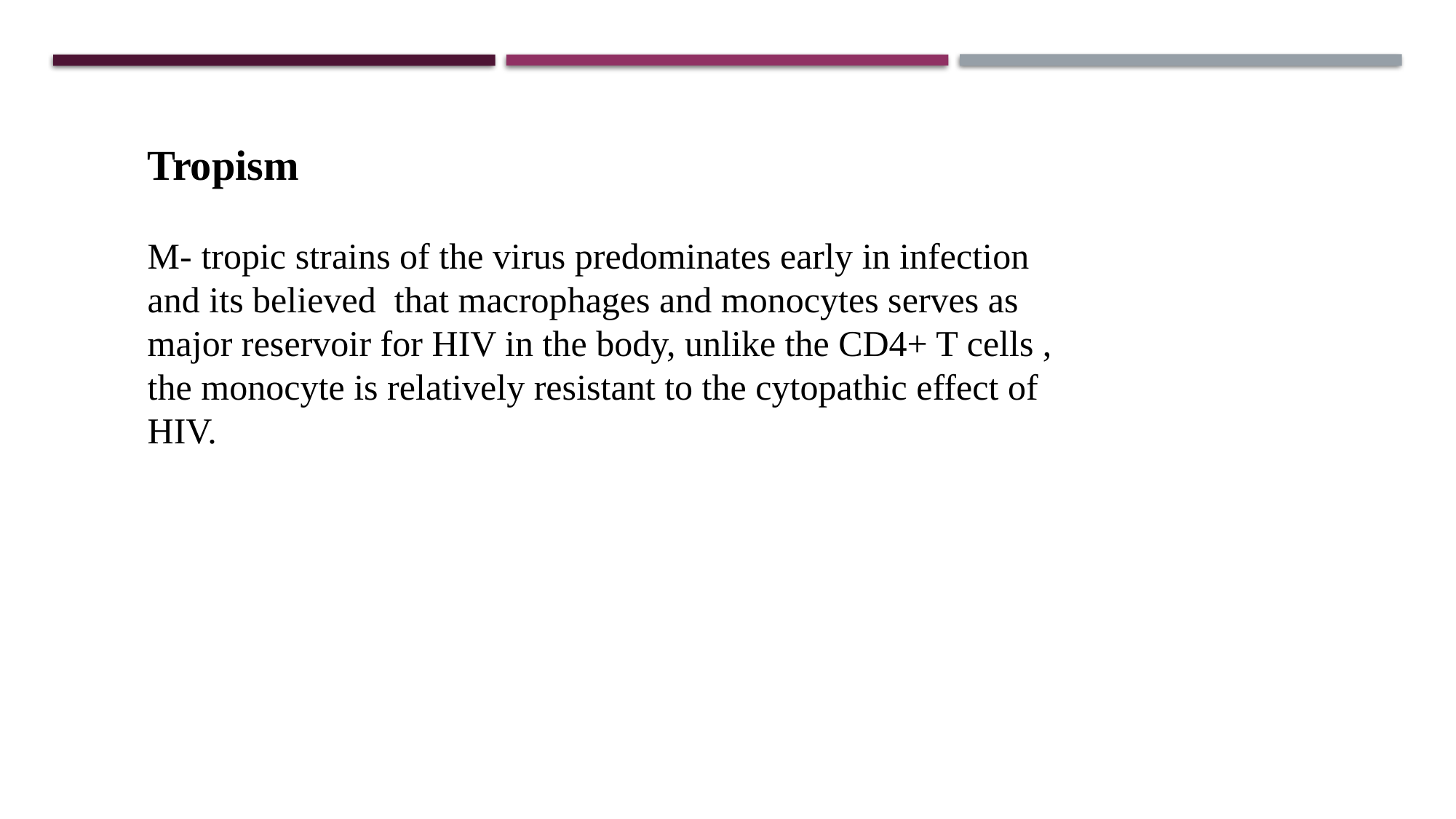

Tropism

M- tropic strains of the virus predominates early in infection and its believed  that macrophages and monocytes serves as major reservoir for HIV in the body, unlike the CD4+ T cells , the monocyte is relatively resistant to the cytopathic effect of HIV.